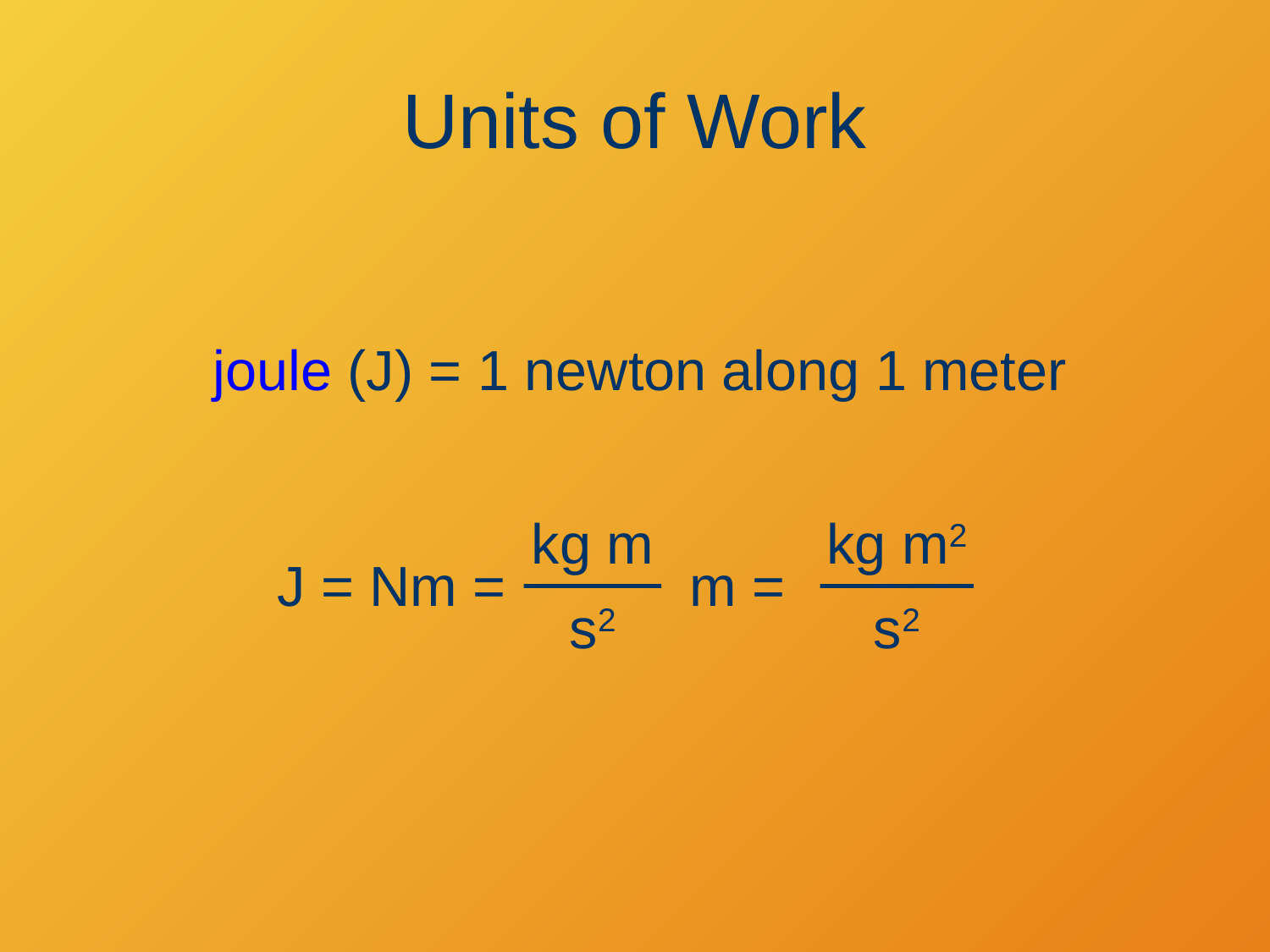

# Units of Work
joule (J) = 1 newton along 1 meter
kg m
kg m2
J = Nm =
m =

s2

s2